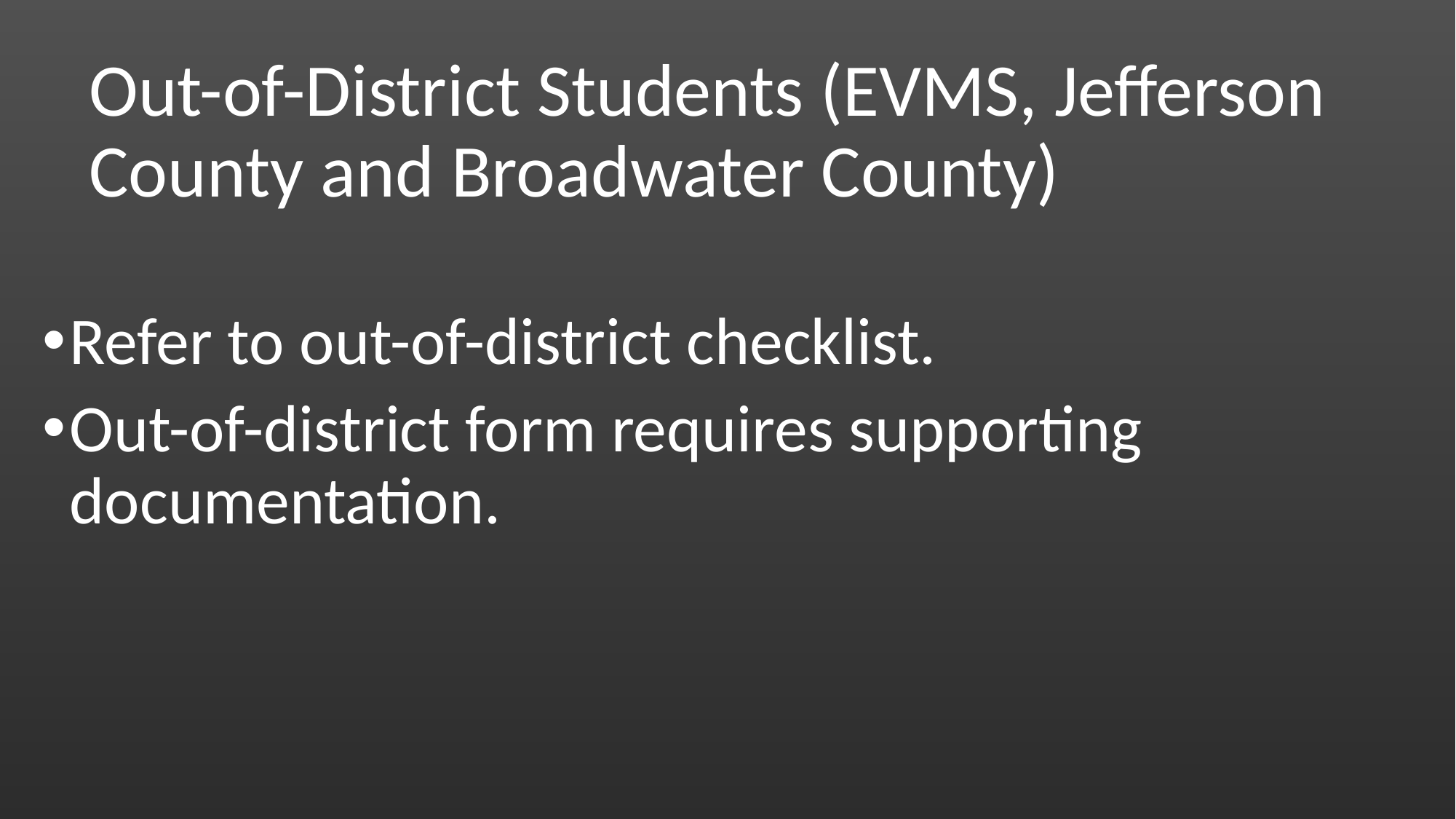

# Out-of-District Students (EVMS, Jefferson County and Broadwater County)
Refer to out-of-district checklist.
Out-of-district form requires supporting documentation.